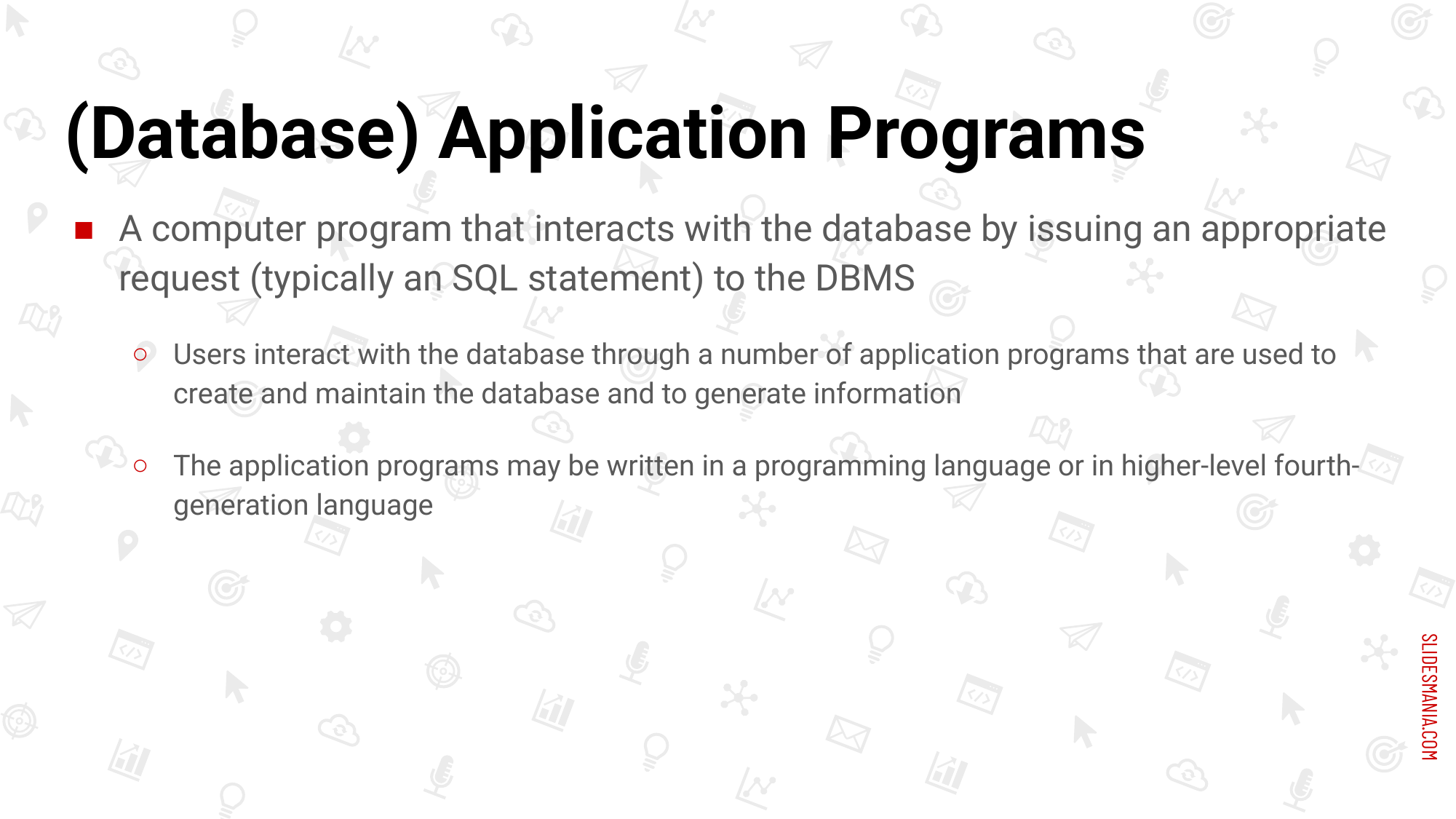

# (Database) Application Programs
A computer program that interacts with the database by issuing an appropriate request (typically an SQL statement) to the DBMS
Users interact with the database through a number of application programs that are used to create and maintain the database and to generate information
The application programs may be written in a programming language or in higher-level fourth-generation language